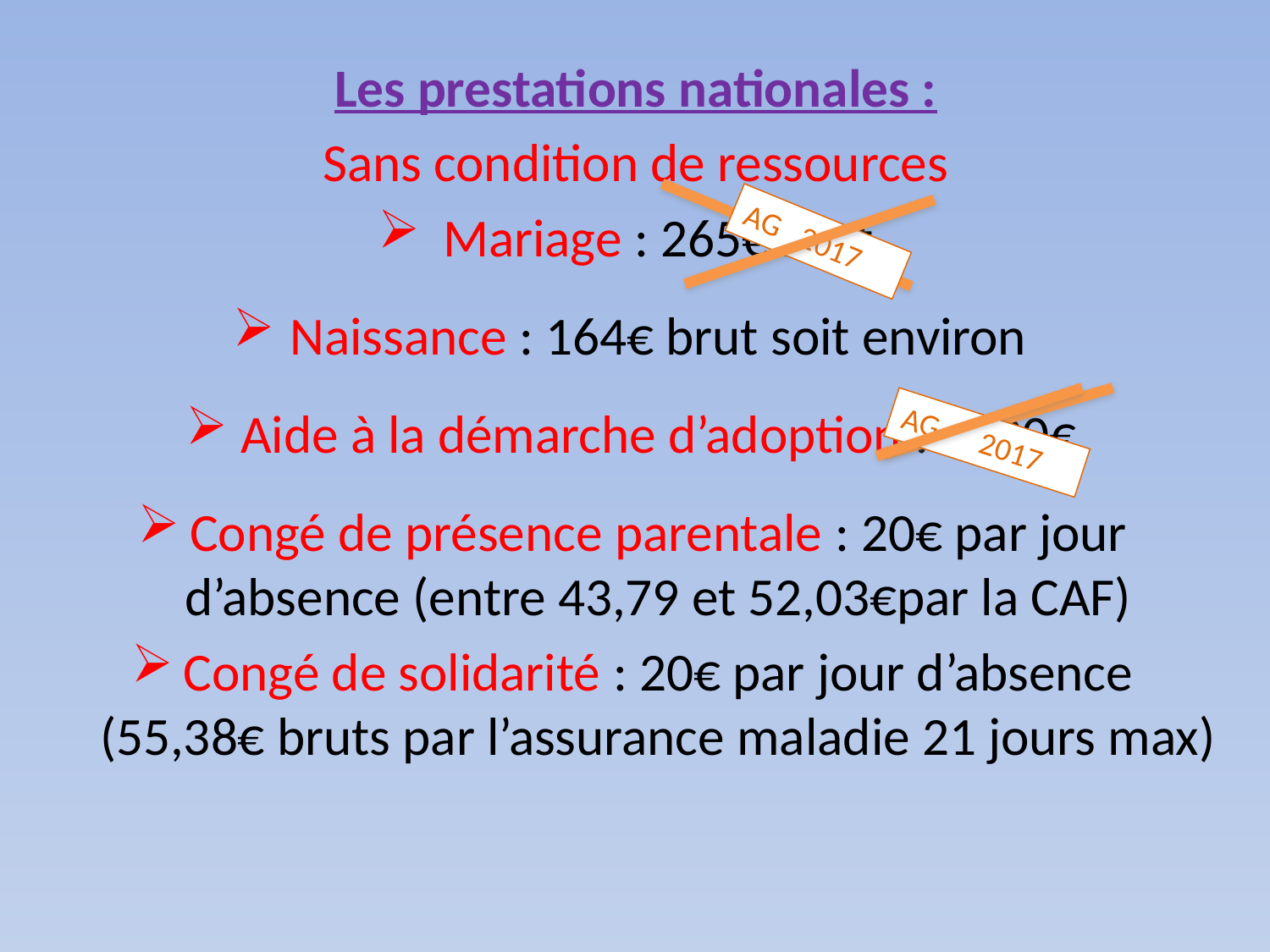

Les prestations nationales :
Sans condition de ressources
Mariage : 265€ brut

Naissance : 164€ brut soit environ

Aide à la démarche d’adoption : 2300€

Congé de présence parentale : 20€ par jour d’absence (entre 43,79 et 52,03€par la CAF)
Congé de solidarité : 20€ par jour d’absence (55,38€ bruts par l’assurance maladie 21 jours max)

AG   2017
AG      2017